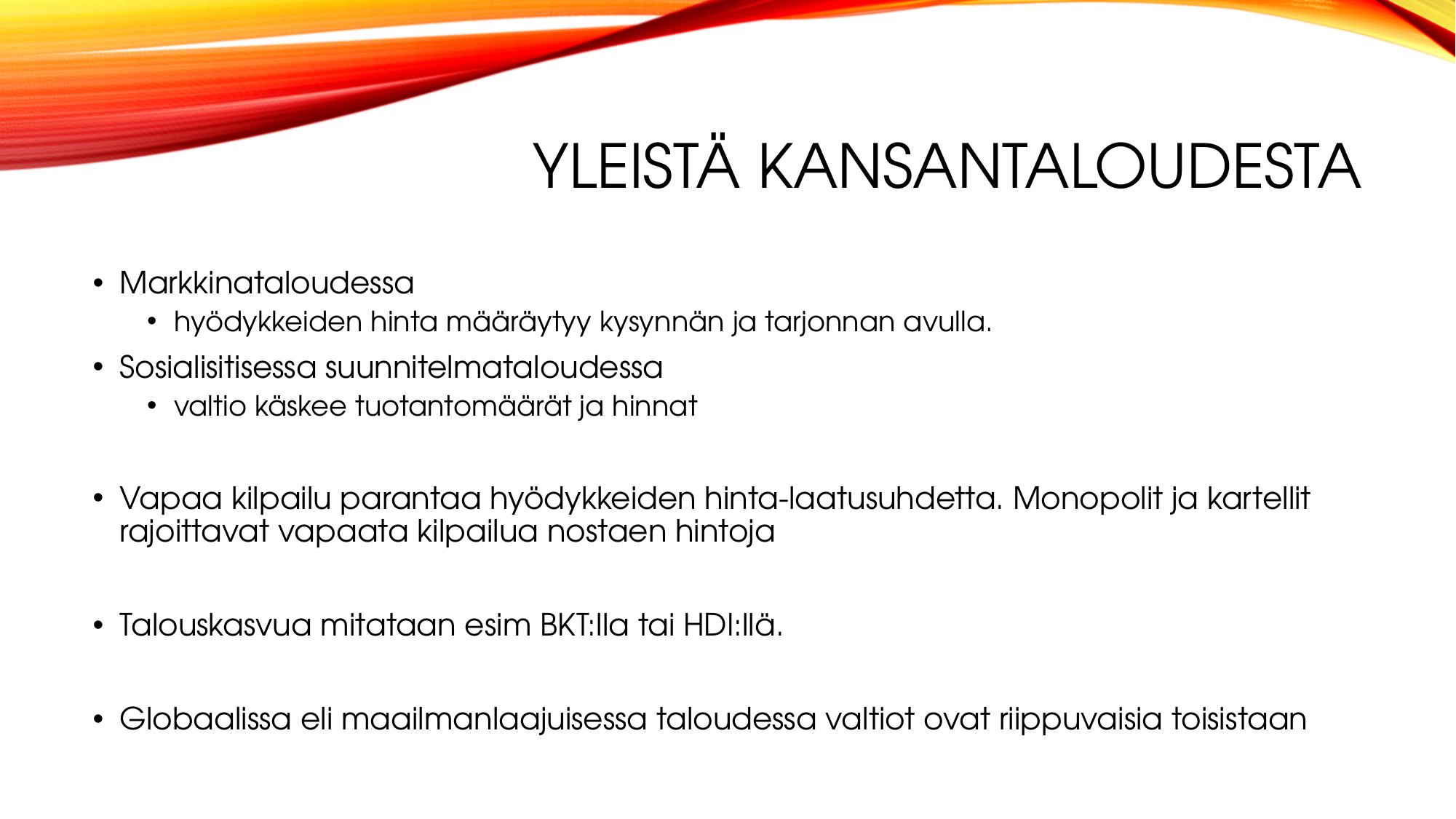

# Yleistä kansantaloudesta
Markkinataloudessa
hyödykkeiden hinta määräytyy kysynnän ja tarjonnan avulla.
Sosialisitisessa suunnitelmataloudessa
valtio käskee tuotantomäärät ja hinnat

Vapaa kilpailu parantaa hyödykkeiden hinta-laatusuhdetta. Monopolit ja kartellit rajoittavat vapaata kilpailua nostaen hintoja

Talouskasvua mitataan esim BKT:lla tai HDI:llä.

Globaalissa eli maailmanlaajuisessa taloudessa valtiot ovat riippuvaisia toisistaan